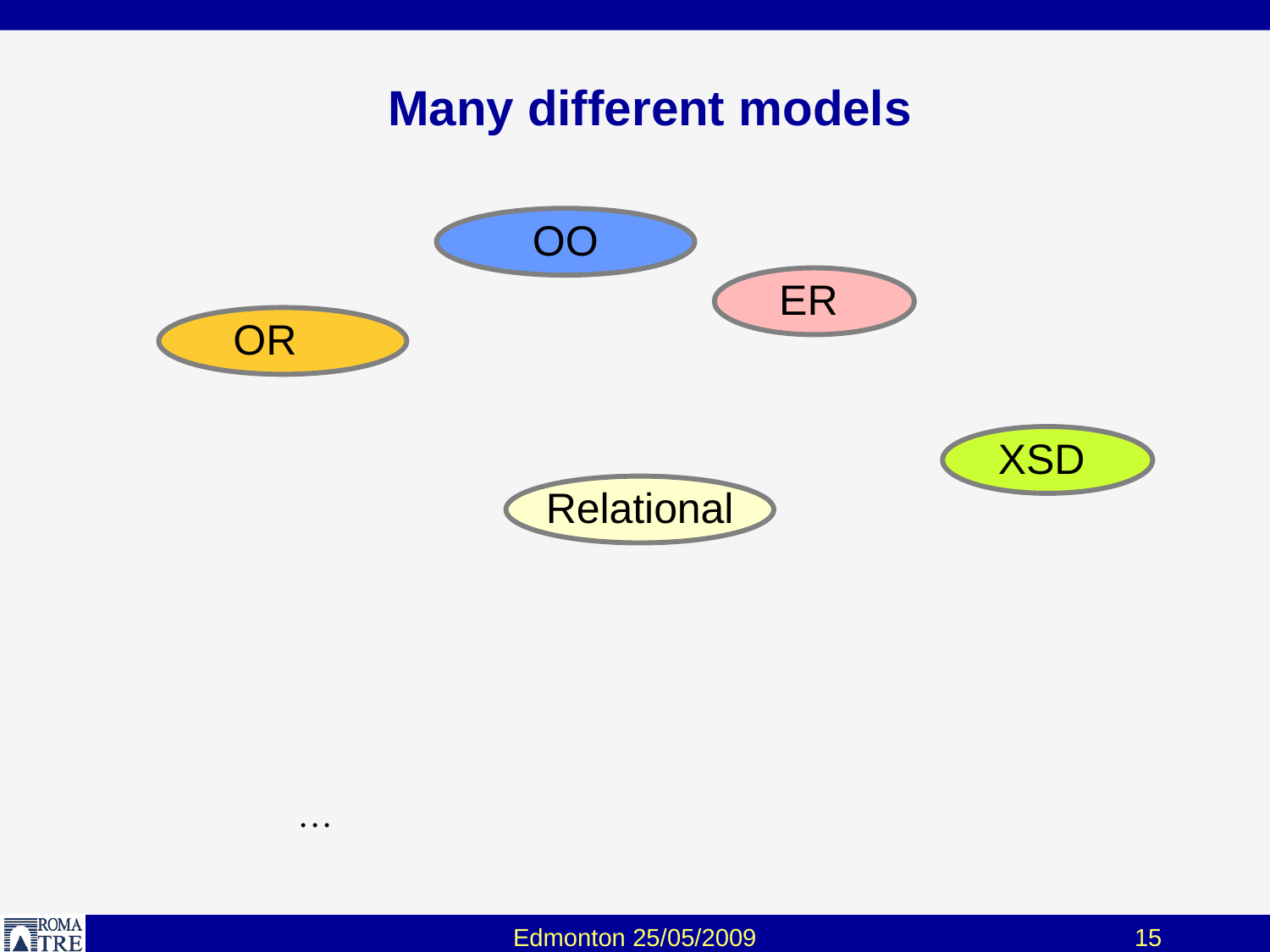

# Many different models
OO
ER
OR
XSD
Relational
…
Edmonton 25/05/2009
15